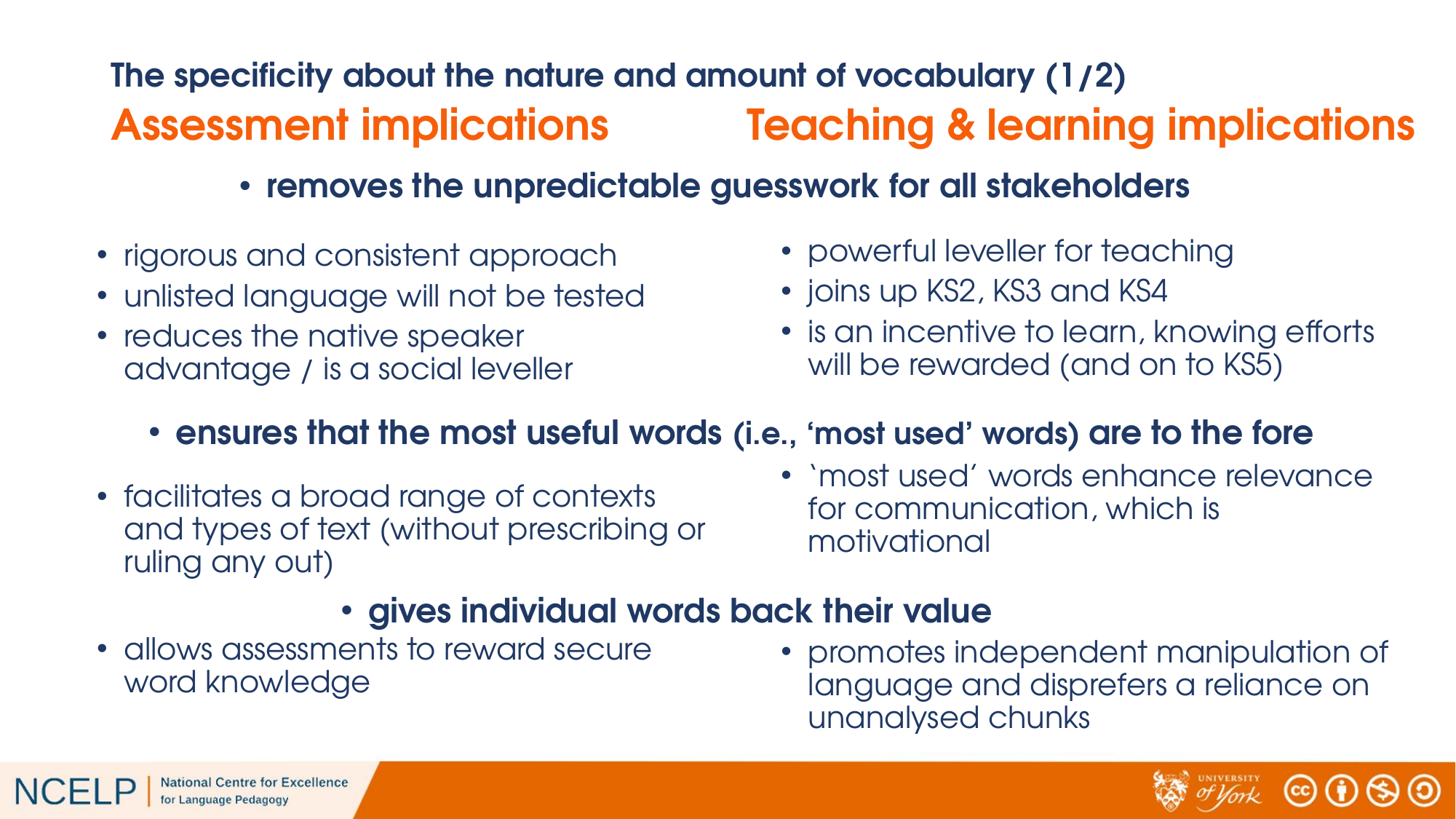

# The specificity about the nature and amount of vocabulary (1/2)
Assessment implications
Teaching & learning implications
removes the unpredictable guesswork for all stakeholders
powerful leveller for teaching
joins up KS2, KS3 and KS4
is an incentive to learn, knowing efforts will be rewarded (and on to KS5)

‘most used’ words enhance relevance for communication, which is motivational

promotes independent manipulation of language and disprefers a reliance on unanalysed chunks
rigorous and consistent approach
unlisted language will not be tested
reduces the native speaker advantage / is a social leveller

facilitates a broad range of contexts and types of text (without prescribing or ruling any out)

allows assessments to reward secure word knowledge
ensures that the most useful words (i.e., ‘most used’ words) are to the fore
gives individual words back their value